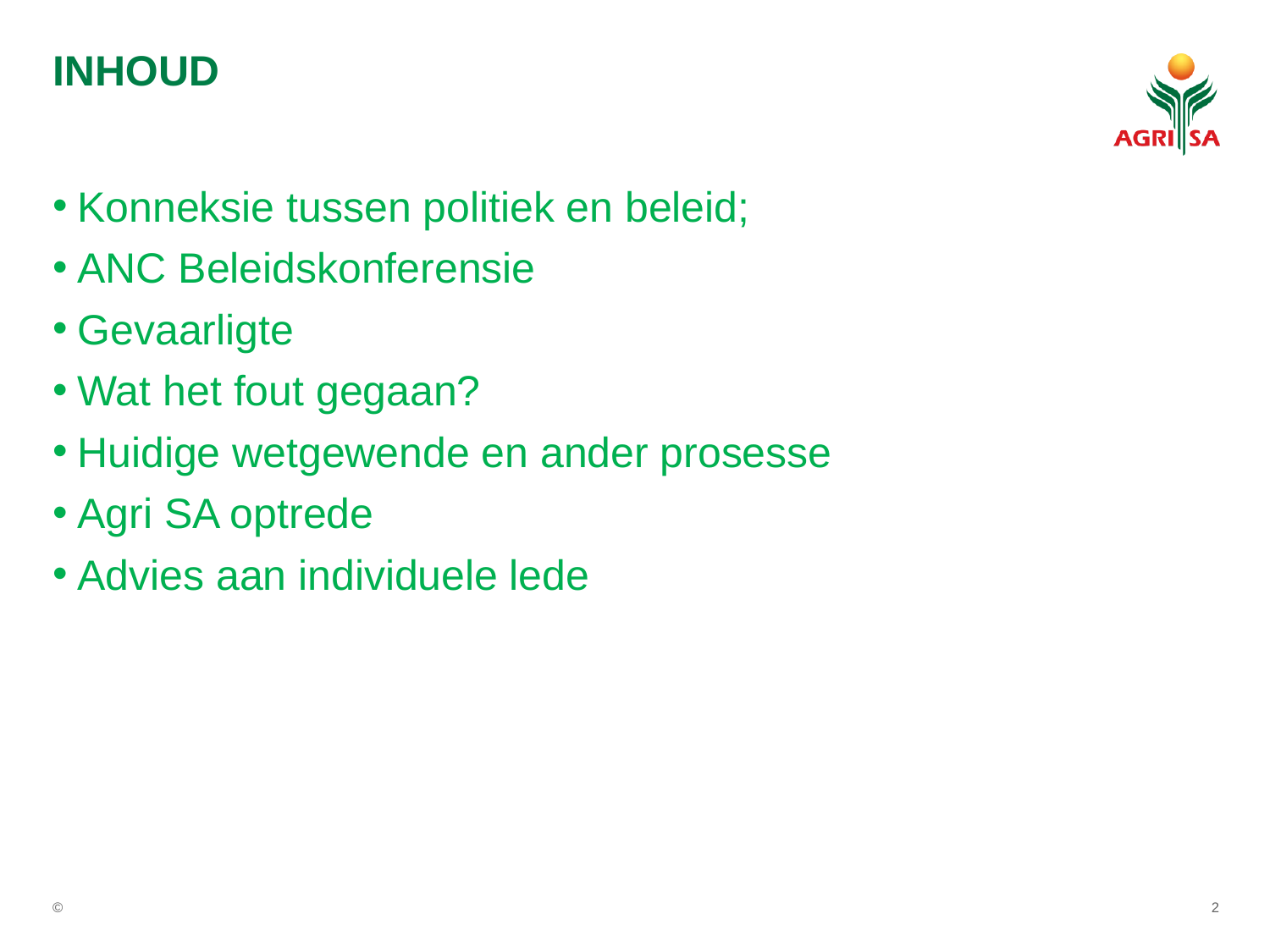

# INHOUD
Konneksie tussen politiek en beleid;
ANC Beleidskonferensie
Gevaarligte
Wat het fout gegaan?
Huidige wetgewende en ander prosesse
Agri SA optrede
Advies aan individuele lede

©
2